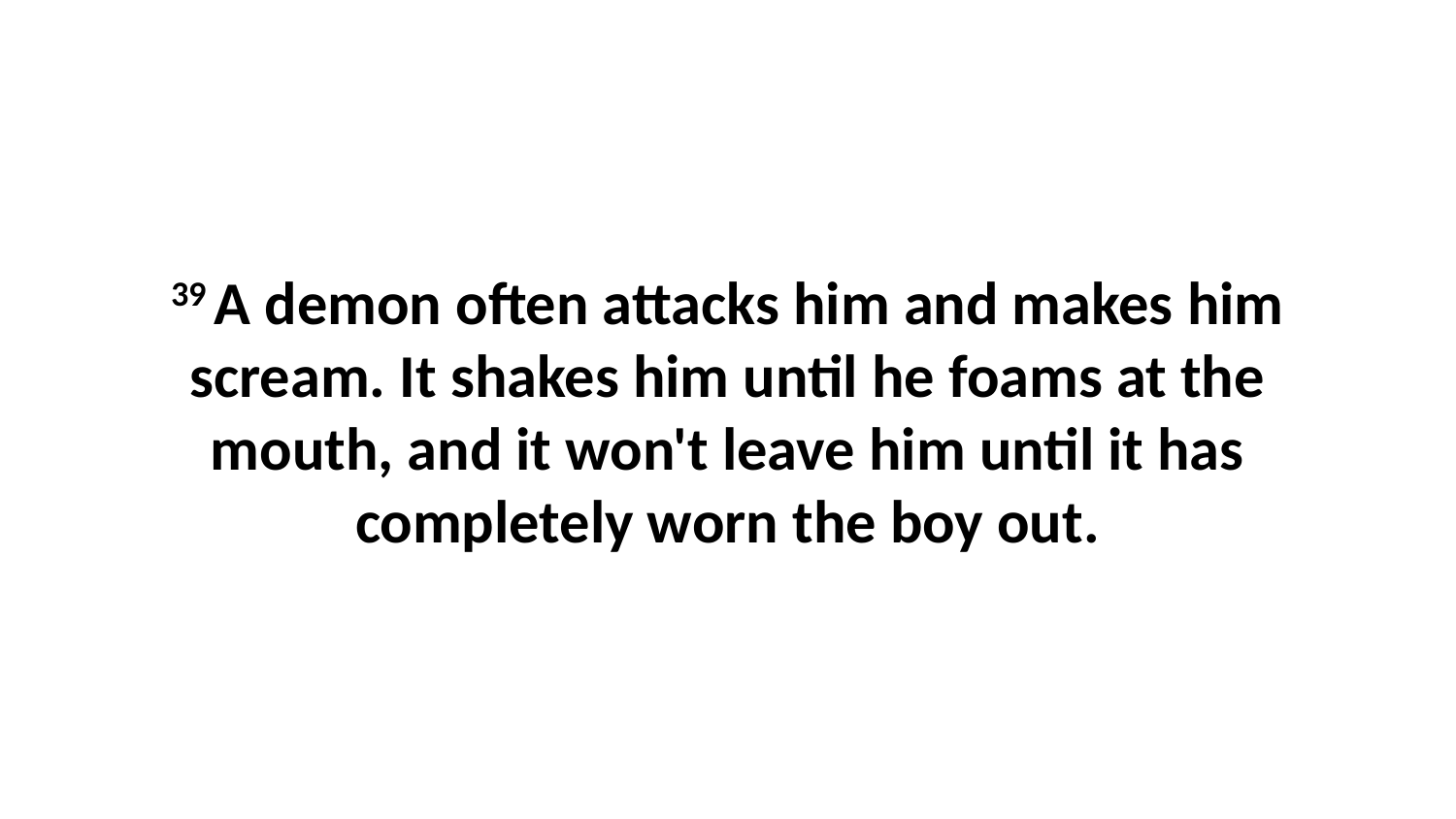

39 A demon often attacks him and makes him scream. It shakes him until he foams at the mouth, and it won't leave him until it has completely worn the boy out.